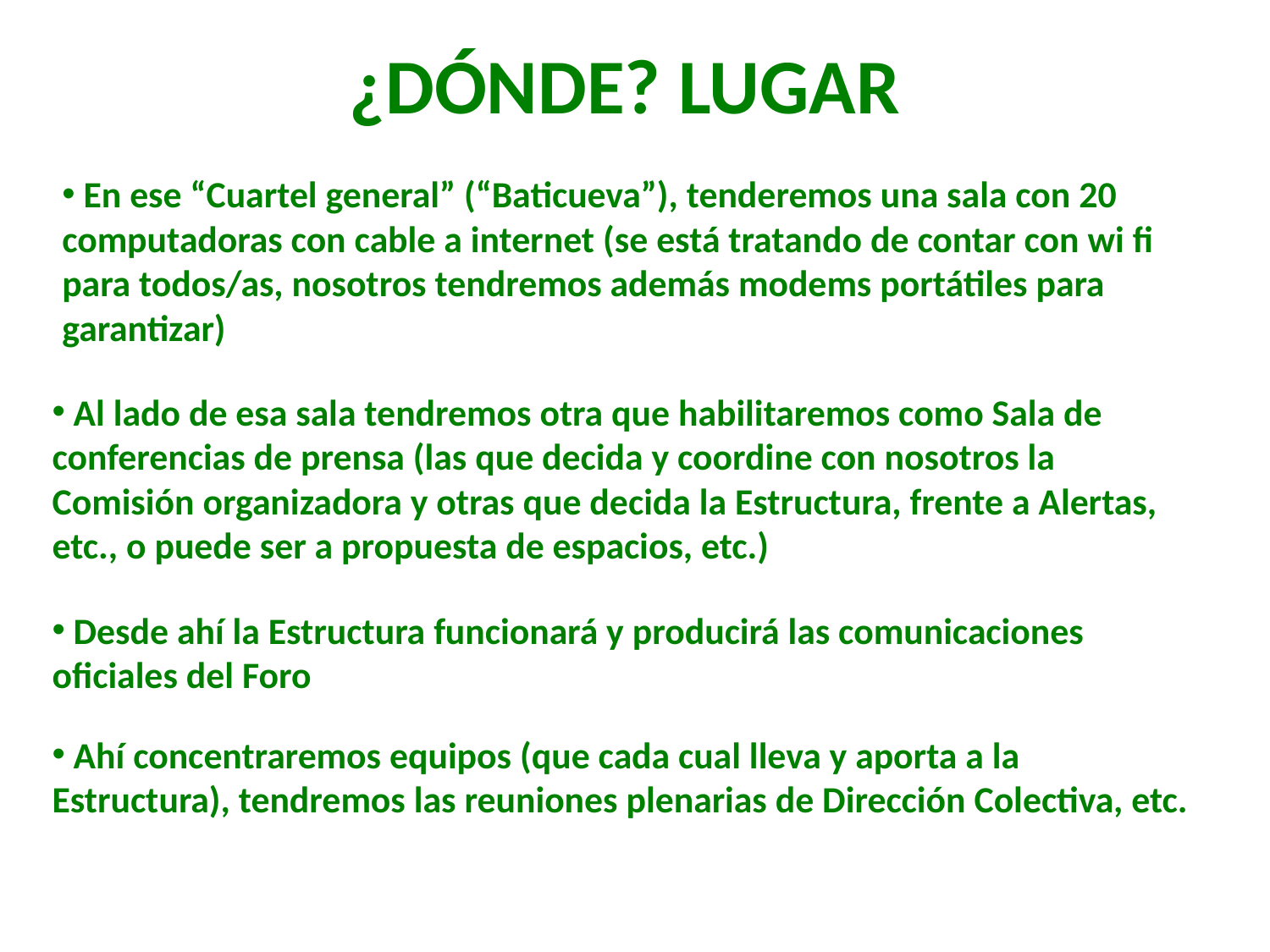

¿DÓNDE? LUGAR

 En ese “Cuartel general” (“Baticueva”), tenderemos una sala con 20 computadoras con cable a internet (se está tratando de contar con wi fi para todos/as, nosotros tendremos además modems portátiles para garantizar)

 Al lado de esa sala tendremos otra que habilitaremos como Sala de conferencias de prensa (las que decida y coordine con nosotros la Comisión organizadora y otras que decida la Estructura, frente a Alertas, etc., o puede ser a propuesta de espacios, etc.)

 Desde ahí la Estructura funcionará y producirá las comunicaciones oficiales del Foro

 Ahí concentraremos equipos (que cada cual lleva y aporta a la Estructura), tendremos las reuniones plenarias de Dirección Colectiva, etc.